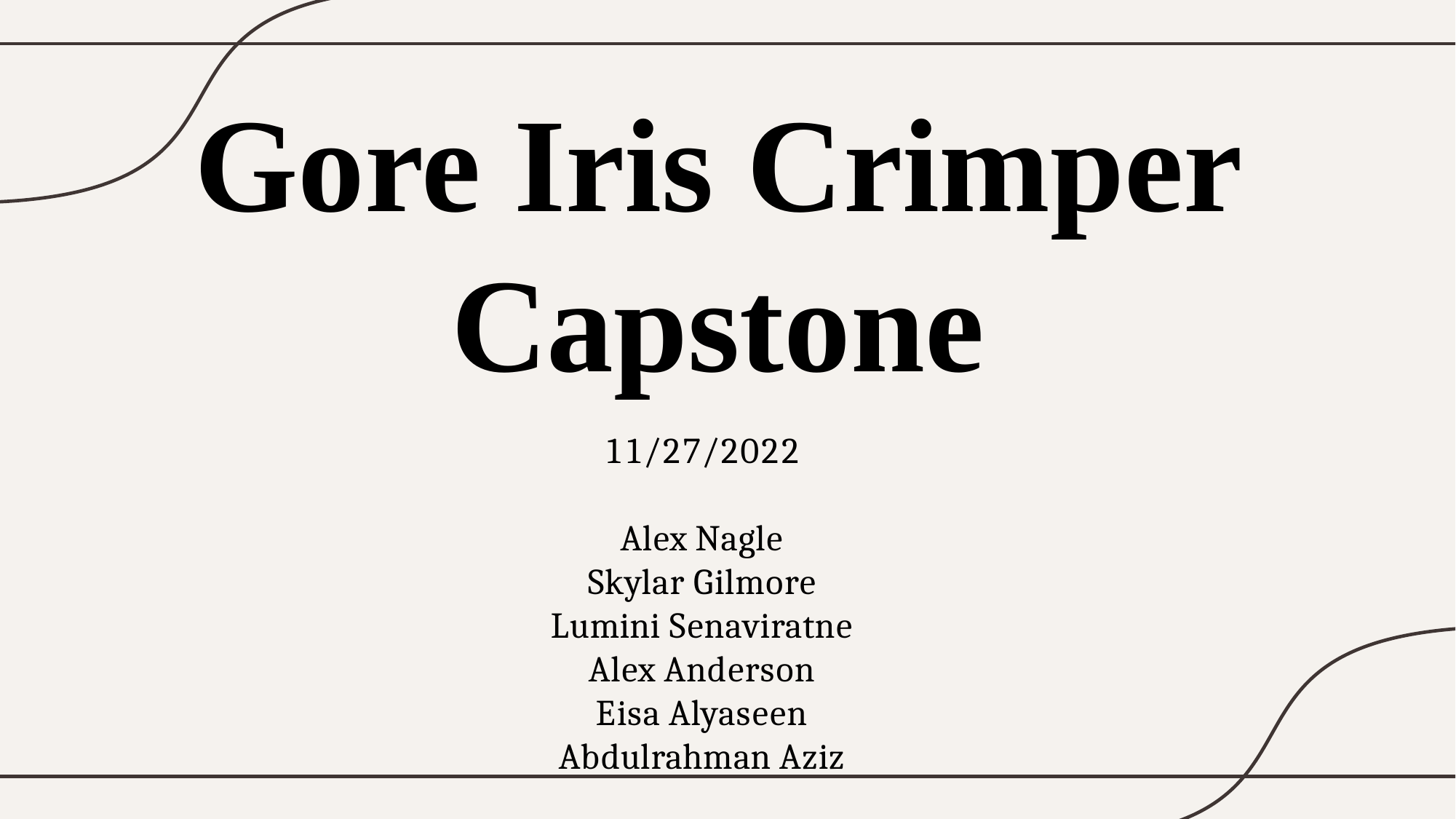

# Gore Iris Crimper Capstone

11/27/2022

Alex Nagle
Skylar Gilmore
 Lumini Senaviratne
Alex Anderson
Eisa Alyaseen
Abdulrahman Aziz